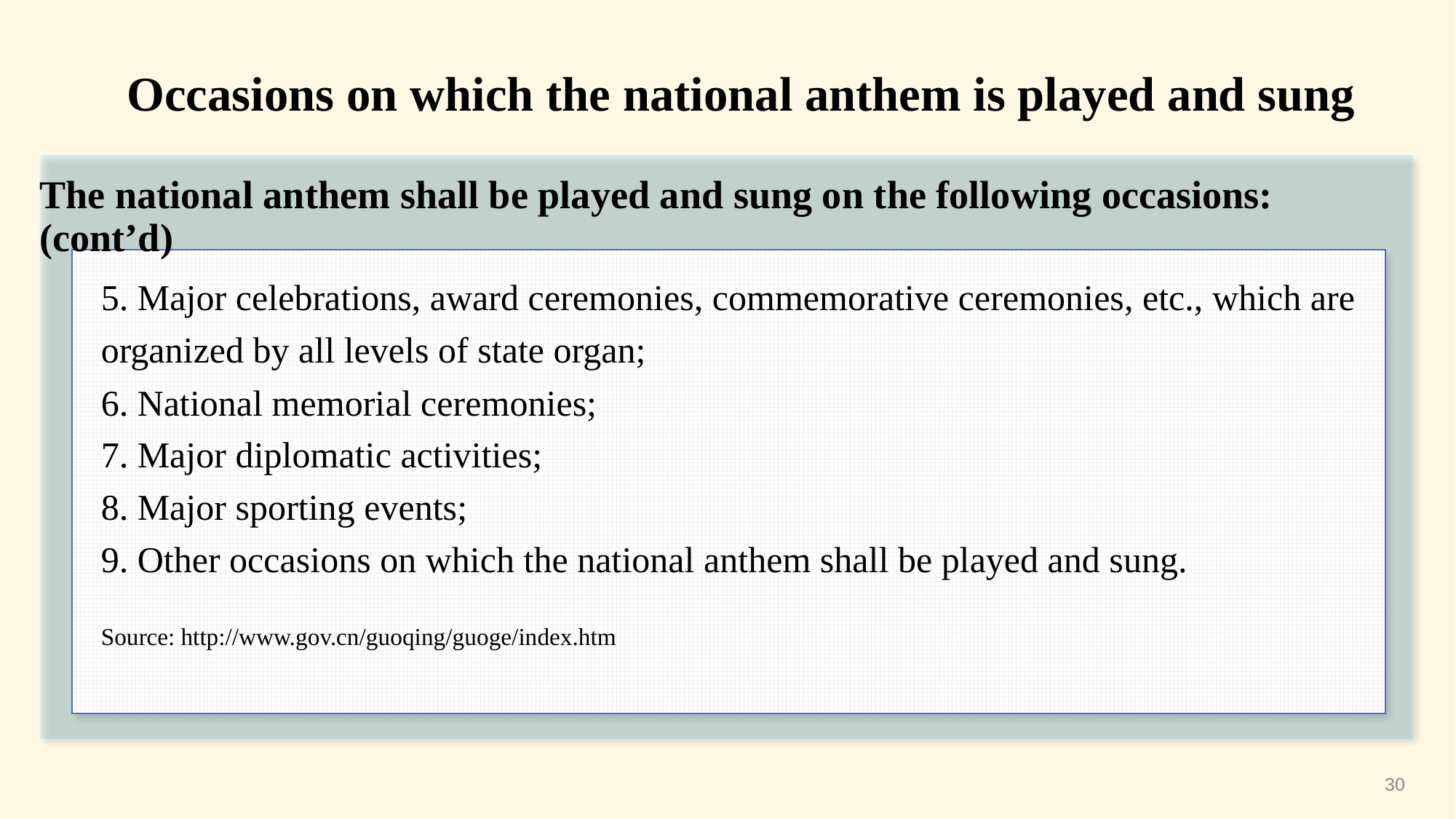

Occasions on which the national anthem is played and sung

The national anthem shall be played and sung on the following occasions: (cont’d)

5. Major celebrations, award ceremonies, commemorative ceremonies, etc., which are organized by all levels of state organ;
6. National memorial ceremonies;
7. Major diplomatic activities;
8. Major sporting events;
9. Other occasions on which the national anthem shall be played and sung.

Source: http://www.gov.cn/guoqing/guoge/index.htm

30